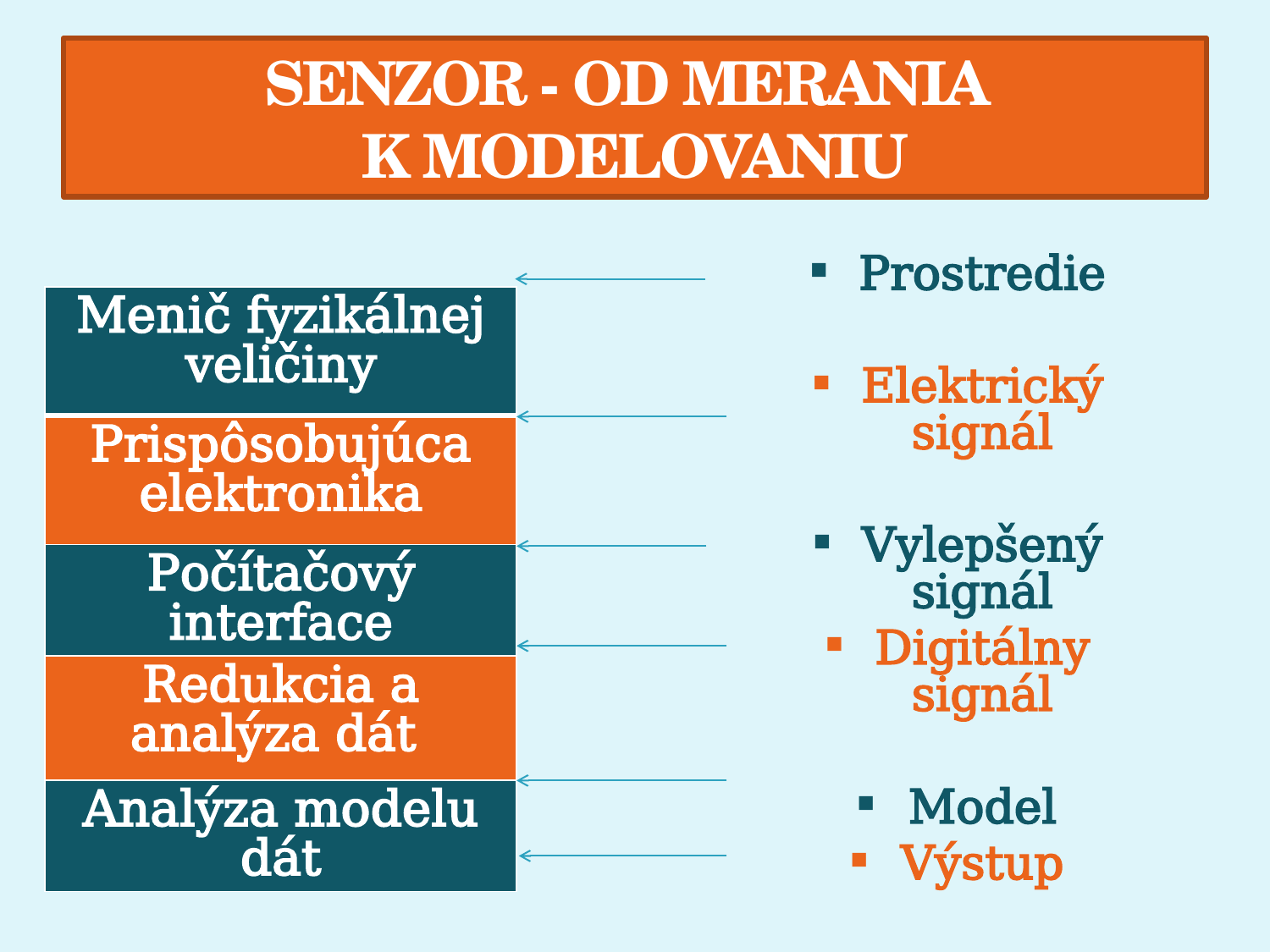

# SENZOR - OD MERANIA K MODELOVANIU
Prostredie

Elektrický signál

Vylepšený signál
Digitálny signál

Model
Výstup

| Menič fyzikálnej veličiny |
| --- |
| Prispôsobujúca elektronika |
| Počítačový interface |
| Redukcia a analýza dát |
| Analýza modelu dát |